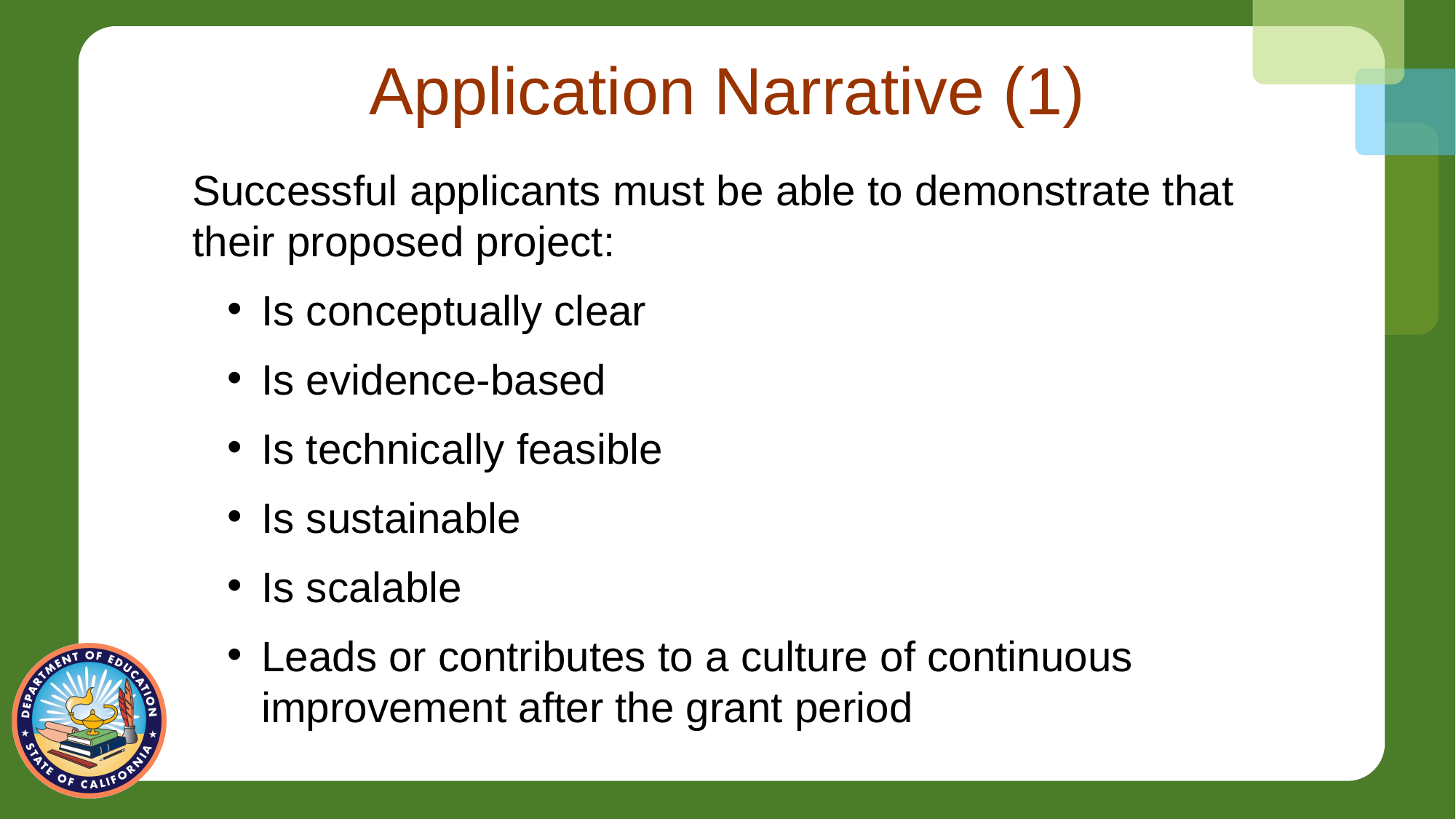

# Application Narrative (1)
Successful applicants must be able to demonstrate that their proposed project:
Is conceptually clear
Is evidence-based
Is technically feasible
Is sustainable
Is scalable
Leads or contributes to a culture of continuous improvement after the grant period